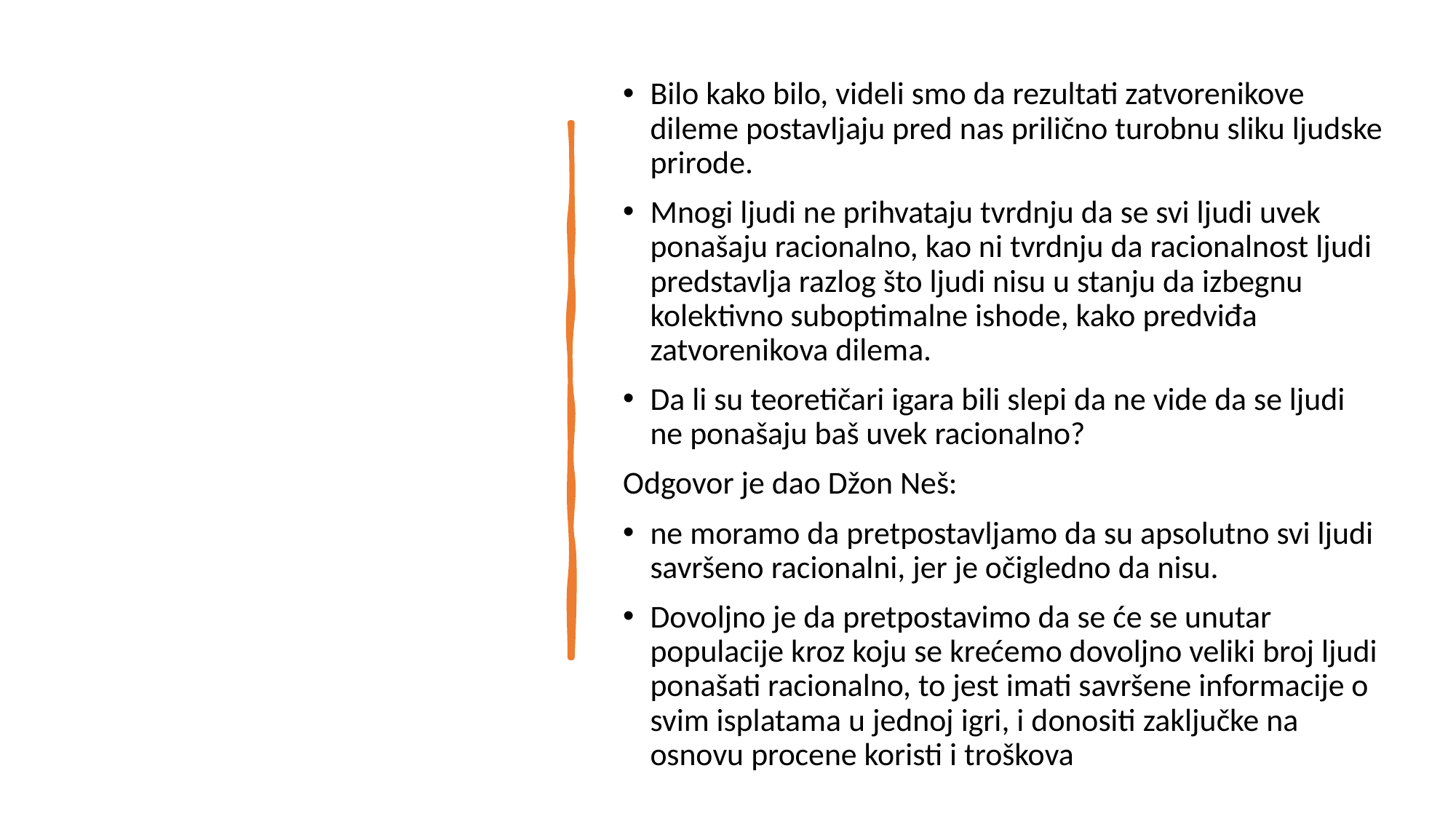

Bilo kako bilo, videli smo da rezultati zatvorenikove dileme postavljaju pred nas prilično turobnu sliku ljudske prirode.
Mnogi ljudi ne prihvataju tvrdnju da se svi ljudi uvek ponašaju racionalno, kao ni tvrdnju da racionalnost ljudi predstavlja razlog što ljudi nisu u stanju da izbegnu kolektivno suboptimalne ishode, kako predviđa zatvorenikova dilema.
Da li su teoretičari igara bili slepi da ne vide da se ljudi ne ponašaju baš uvek racionalno?
Odgovor je dao Džon Neš:
ne moramo da pretpostavljamo da su apsolutno svi ljudi savršeno racionalni, jer je očigledno da nisu.
Dovoljno je da pretpostavimo da se će se unutar populacije kroz koju se krećemo dovoljno veliki broj ljudi ponašati racionalno, to jest imati savršene informacije o svim isplatama u jednoj igri, i donositi zaključke na osnovu procene koristi i troškova